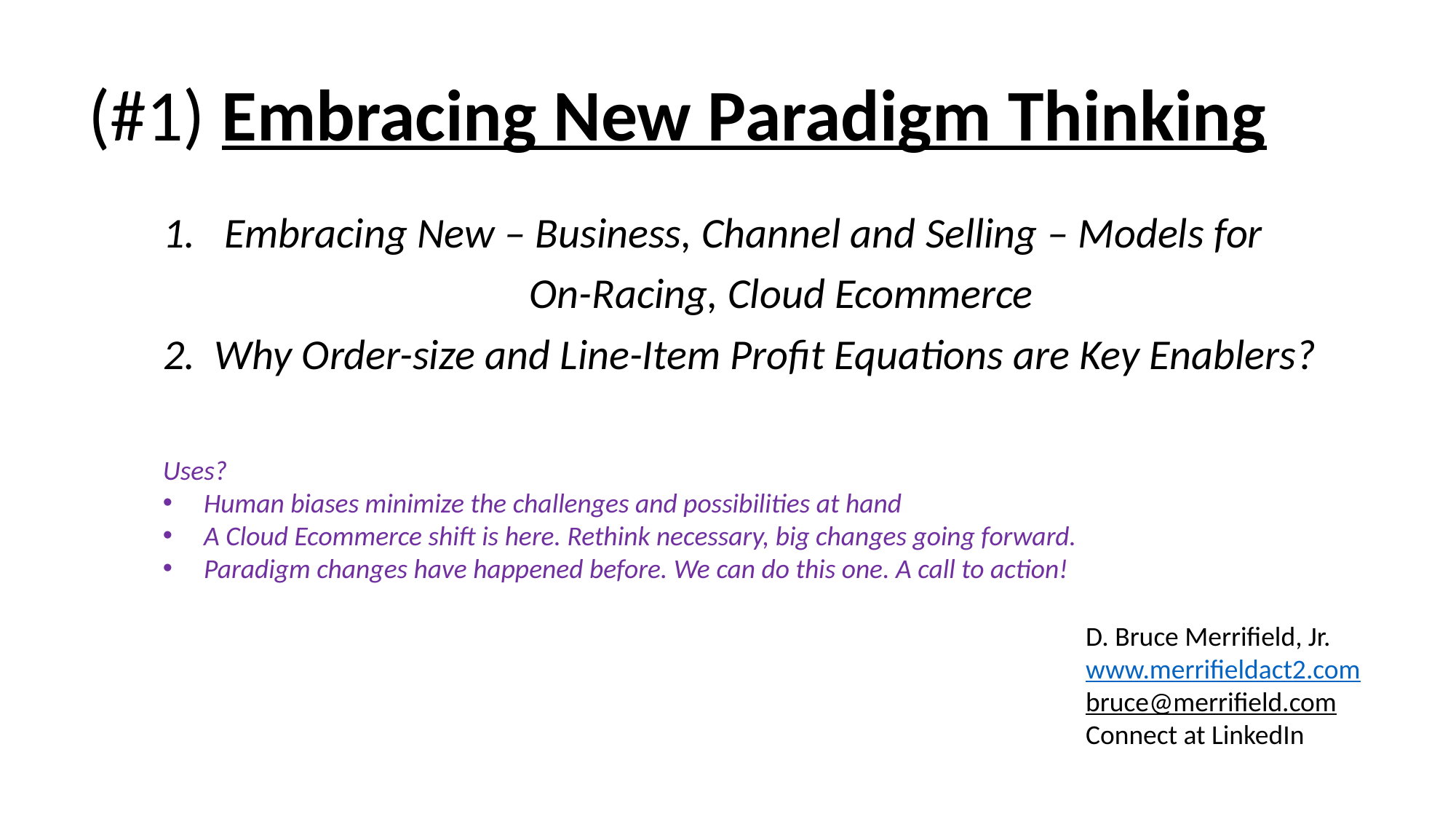

(#1) Embracing New Paradigm Thinking
Embracing New – Business, Channel and Selling – Models for
                                      On-Racing, Cloud Ecommerce
2.  Why Order-size and Line-Item Profit Equations are Key Enablers?
Uses?
Human biases minimize the challenges and possibilities at hand
A Cloud Ecommerce shift is here. Rethink necessary, big changes going forward.
Paradigm changes have happened before. We can do this one. A call to action!

D. Bruce Merrifield, Jr.
www.merrifieldact2.com
bruce@merrifield.com
Connect at LinkedIn